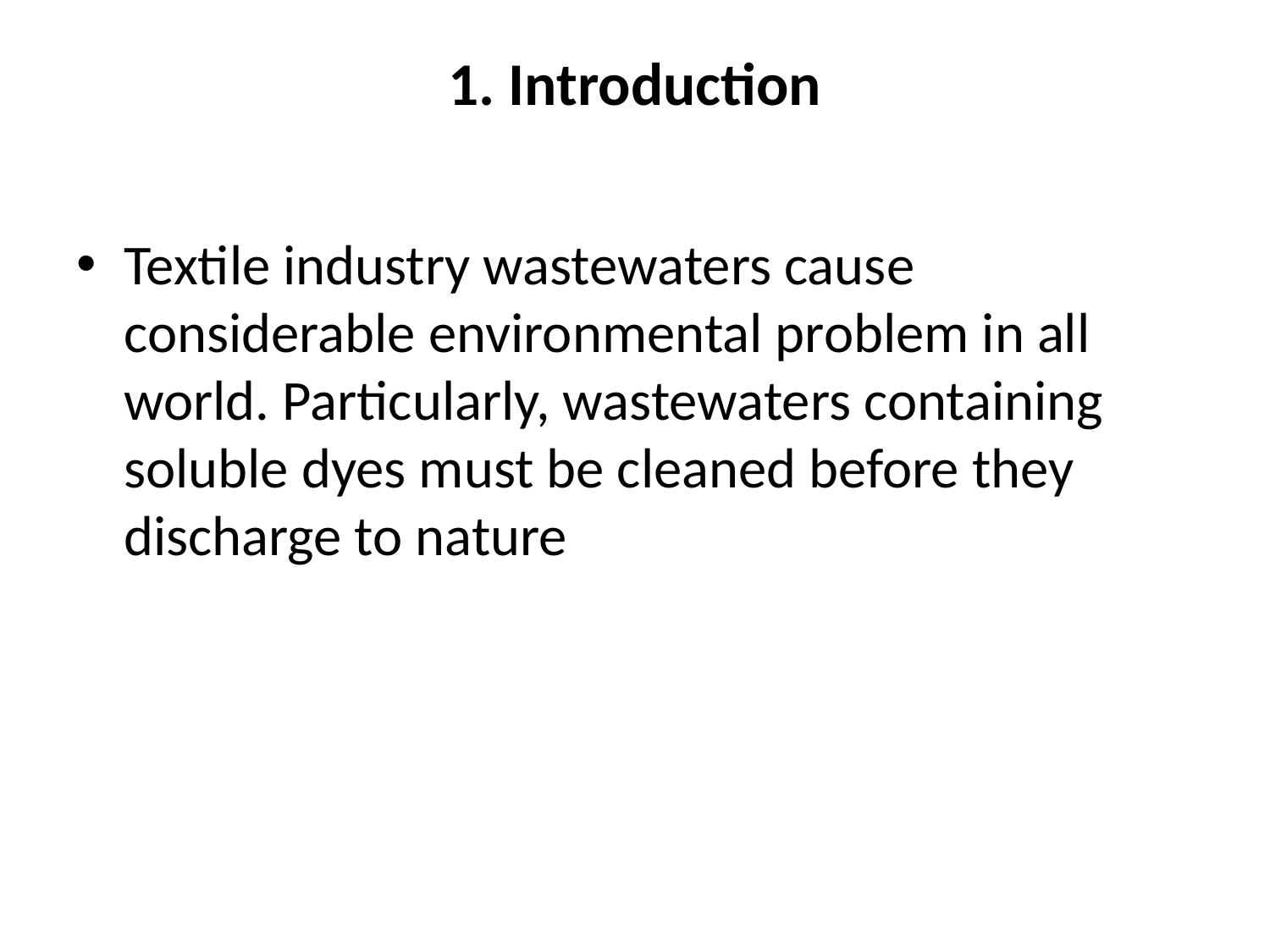

# 1. Introduction
Textile industry wastewaters cause considerable environmental problem in all world. Particularly, wastewaters containing soluble dyes must be cleaned before they discharge to nature